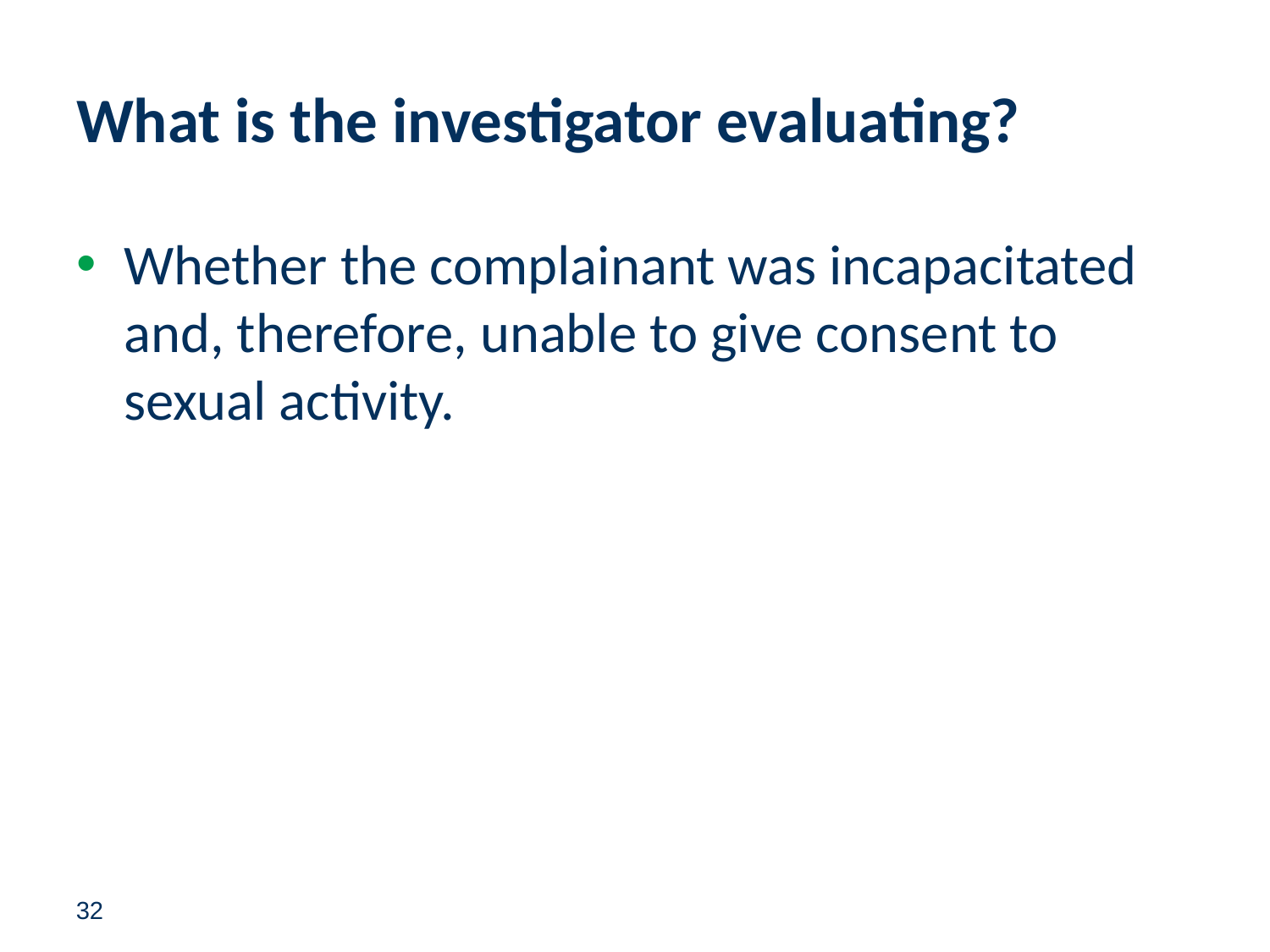

# What is the investigator evaluating?
Whether the complainant was incapacitated and, therefore, unable to give consent to sexual activity.